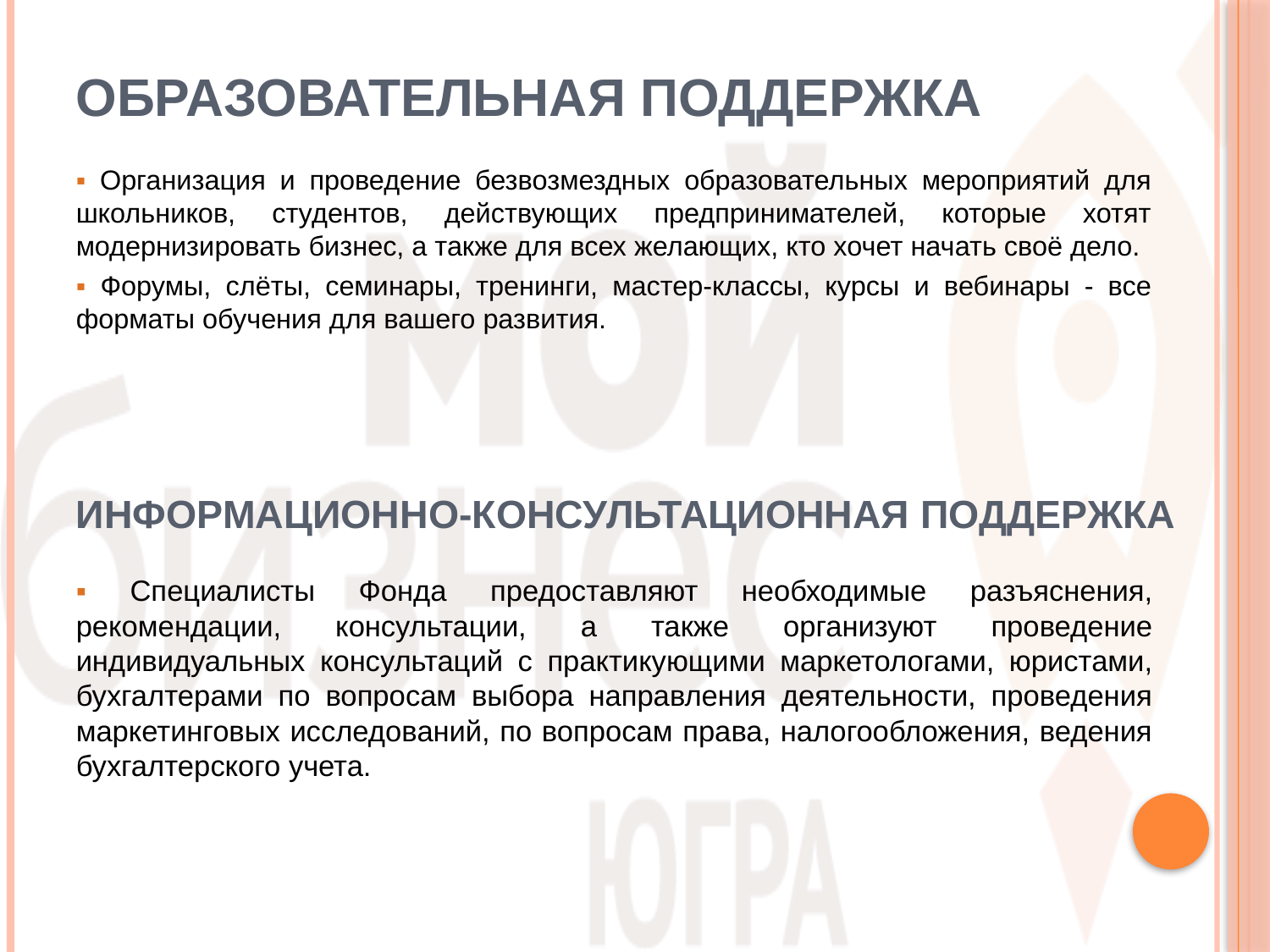

# Образовательная поддержка
▪ Организация и проведение безвозмездных образовательных мероприятий для школьников, студентов, действующих предпринимателей, которые хотят модернизировать бизнес, а также для всех желающих, кто хочет начать своё дело.
▪ Форумы, слёты, семинары, тренинги, мастер-классы, курсы и вебинары - все форматы обучения для вашего развития.

Информационно-консультационная поддержка
▪ Специалисты Фонда предоставляют необходимые разъяснения, рекомендации, консультации, а также организуют проведение индивидуальных консультаций с практикующими маркетологами, юристами, бухгалтерами по вопросам выбора направления деятельности, проведения маркетинговых исследований, по вопросам права, налогообложения, ведения бухгалтерского учета.